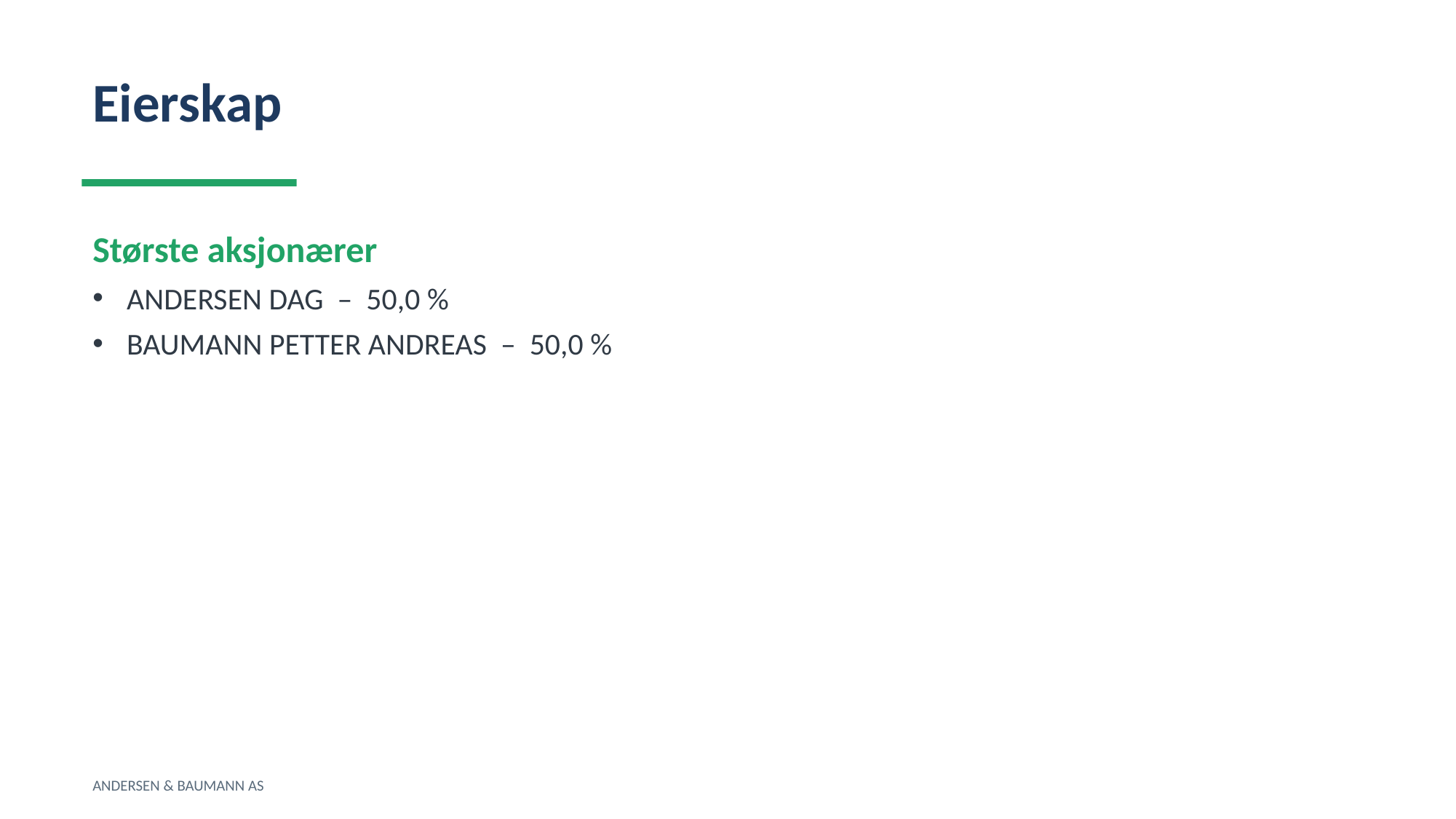

Eierskap

Største aksjonærer
ANDERSEN DAG  –  50,0 %
BAUMANN PETTER ANDREAS  –  50,0 %
ANDERSEN & BAUMANN AS